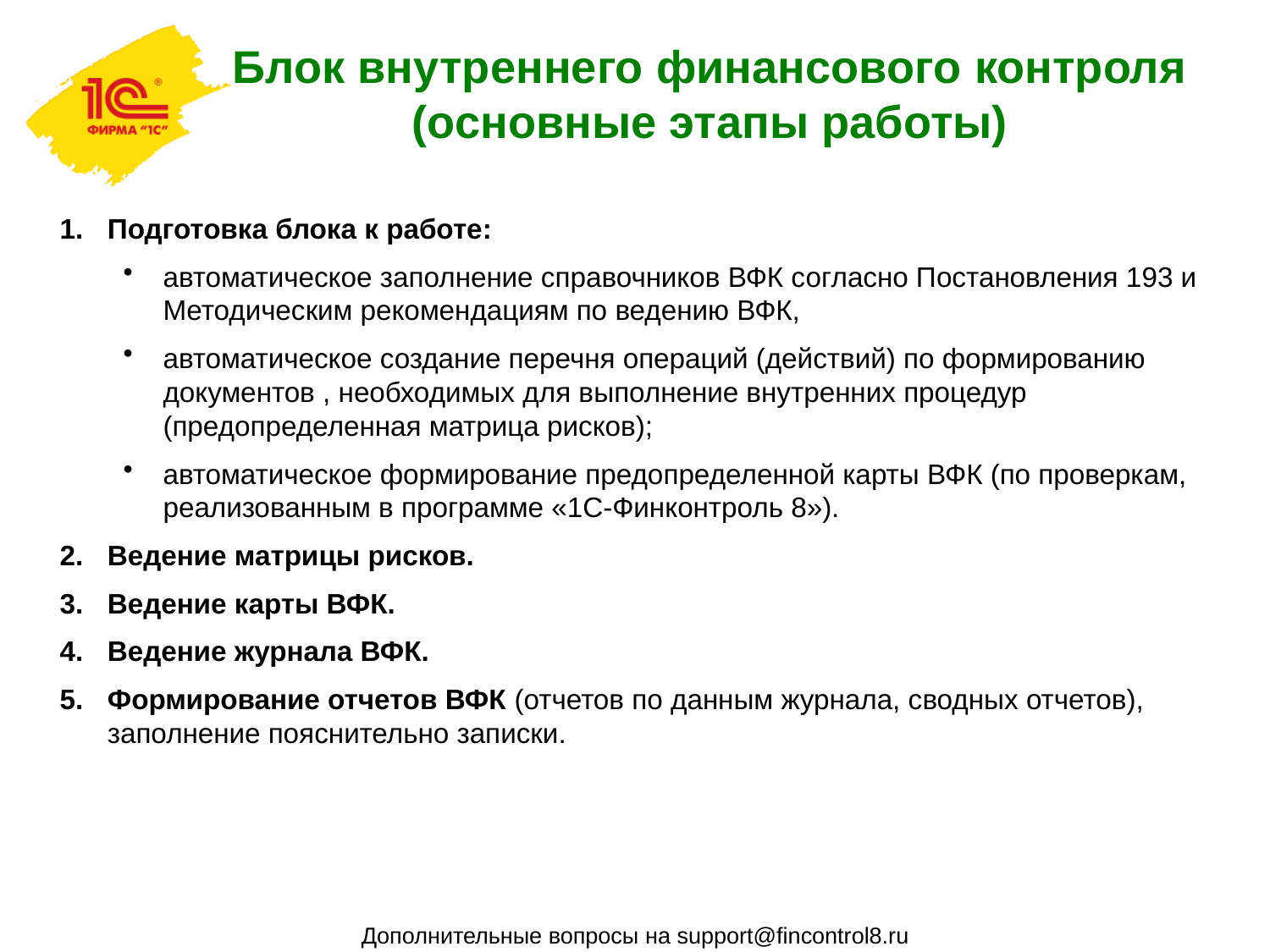

Блок внутреннего финансового контроля (основные этапы работы)
Подготовка блока к работе:
автоматическое заполнение справочников ВФК согласно Постановления 193 и Методическим рекомендациям по ведению ВФК,
автоматическое создание перечня операций (действий) по формированию документов , необходимых для выполнение внутренних процедур (предопределенная матрица рисков);
автоматическое формирование предопределенной карты ВФК (по проверкам, реализованным в программе «1С-Финконтроль 8»).
Ведение матрицы рисков.
Ведение карты ВФК.
Ведение журнала ВФК.
Формирование отчетов ВФК (отчетов по данным журнала, сводных отчетов), заполнение пояснительно записки.

Дополнительные вопросы на support@fincontrol8.ru